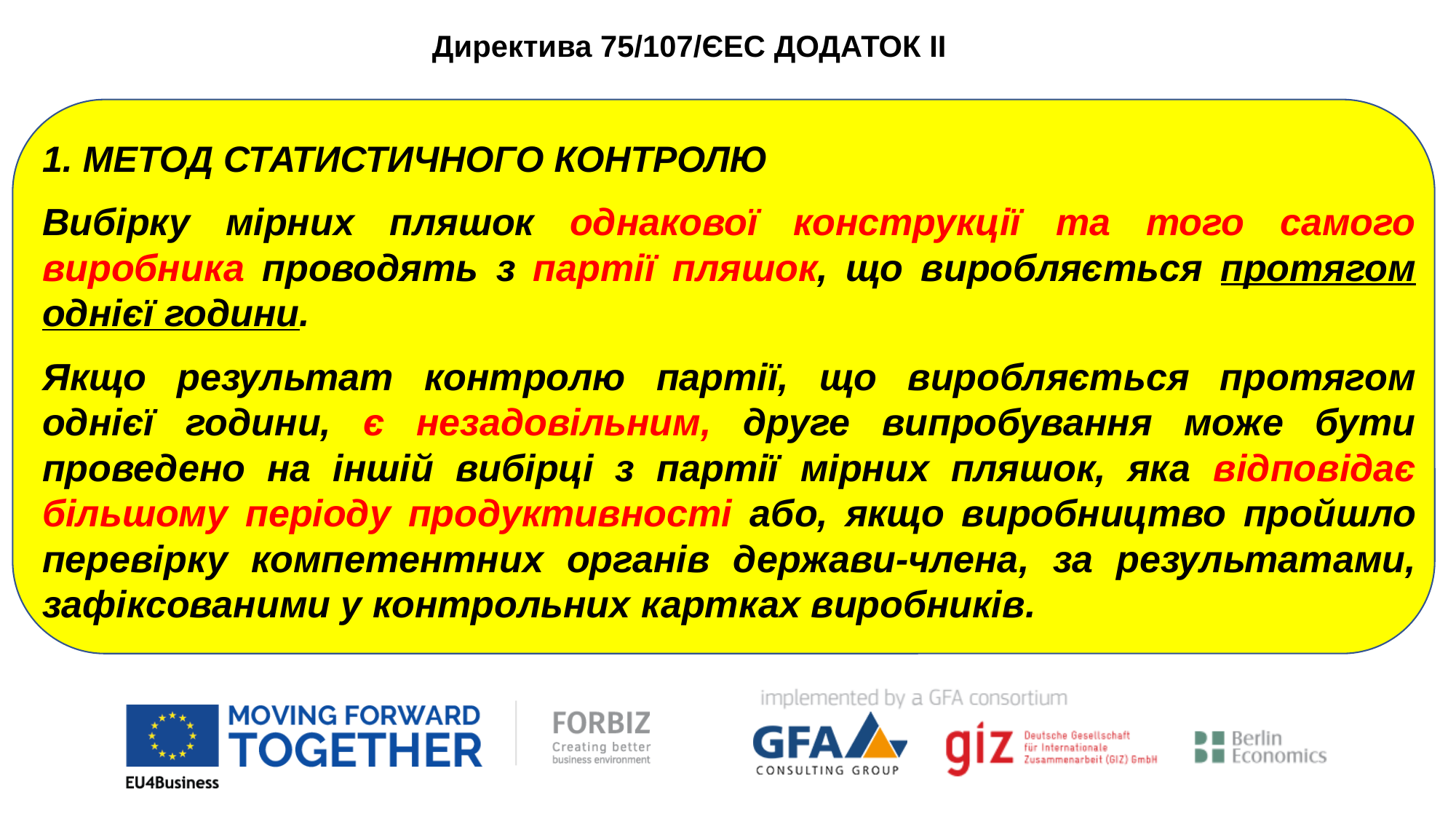

Директива 75/107/ЄEC ДОДАТОК II

1. МЕТОД СТАТИСТИЧНОГО КОНТРОЛЮ

Вибірку мірних пляшок однакової конструкції та того самого виробника проводять з партії пляшок, що виробляється протягом однієї години.

Якщо результат контролю партії, що виробляється протягом однієї години, є незадовільним, друге випробування може бути проведено на іншій вибірці з партії мірних пляшок, яка відповідає більшому періоду продуктивності або, якщо виробництво пройшло перевірку компетентних органів держави-члена, за результатами, зафіксованими у контрольних картках виробників.